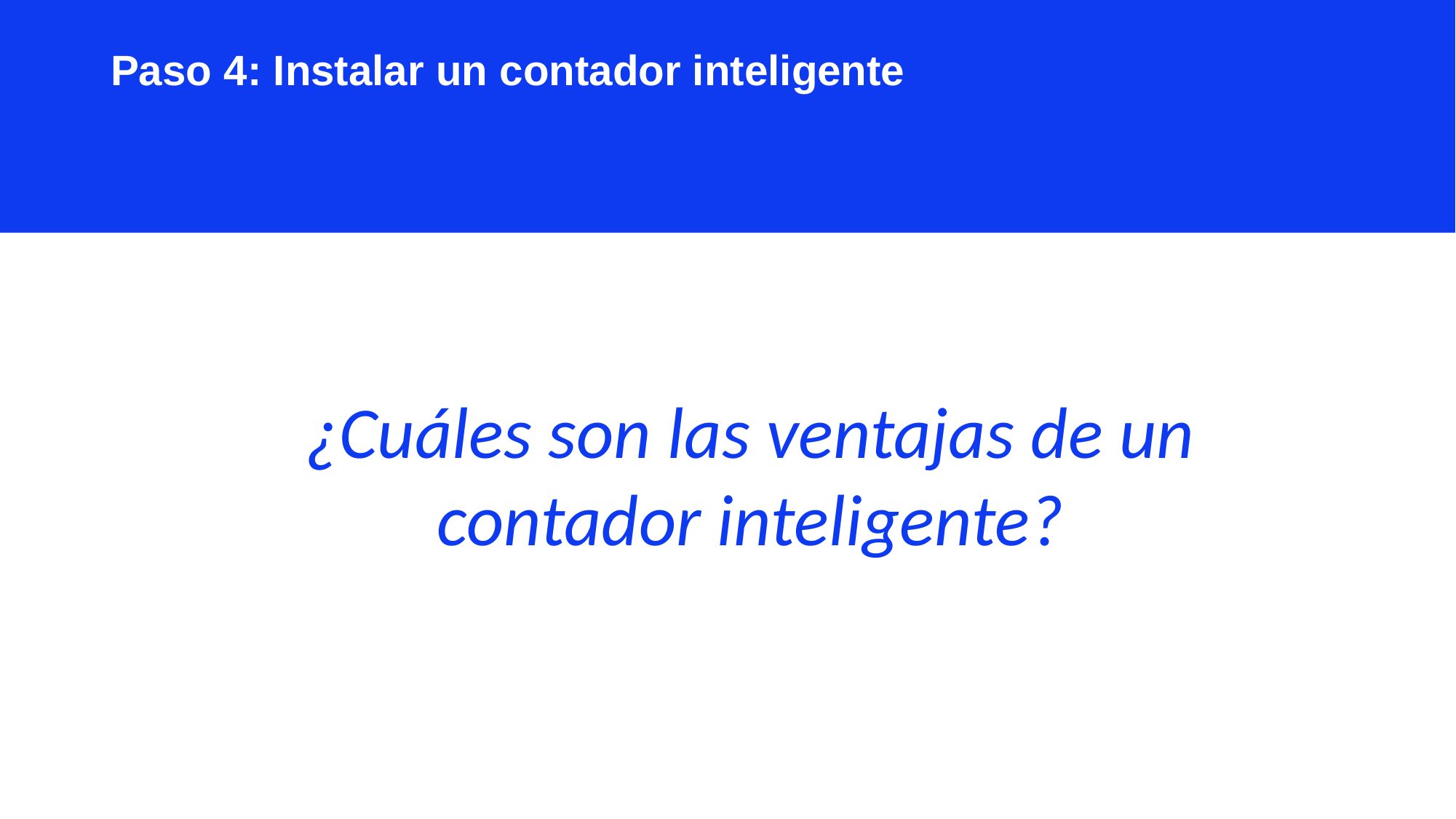

Paso 4: Instalar un contador inteligente

¿Cuáles son las ventajas de un contador inteligente?